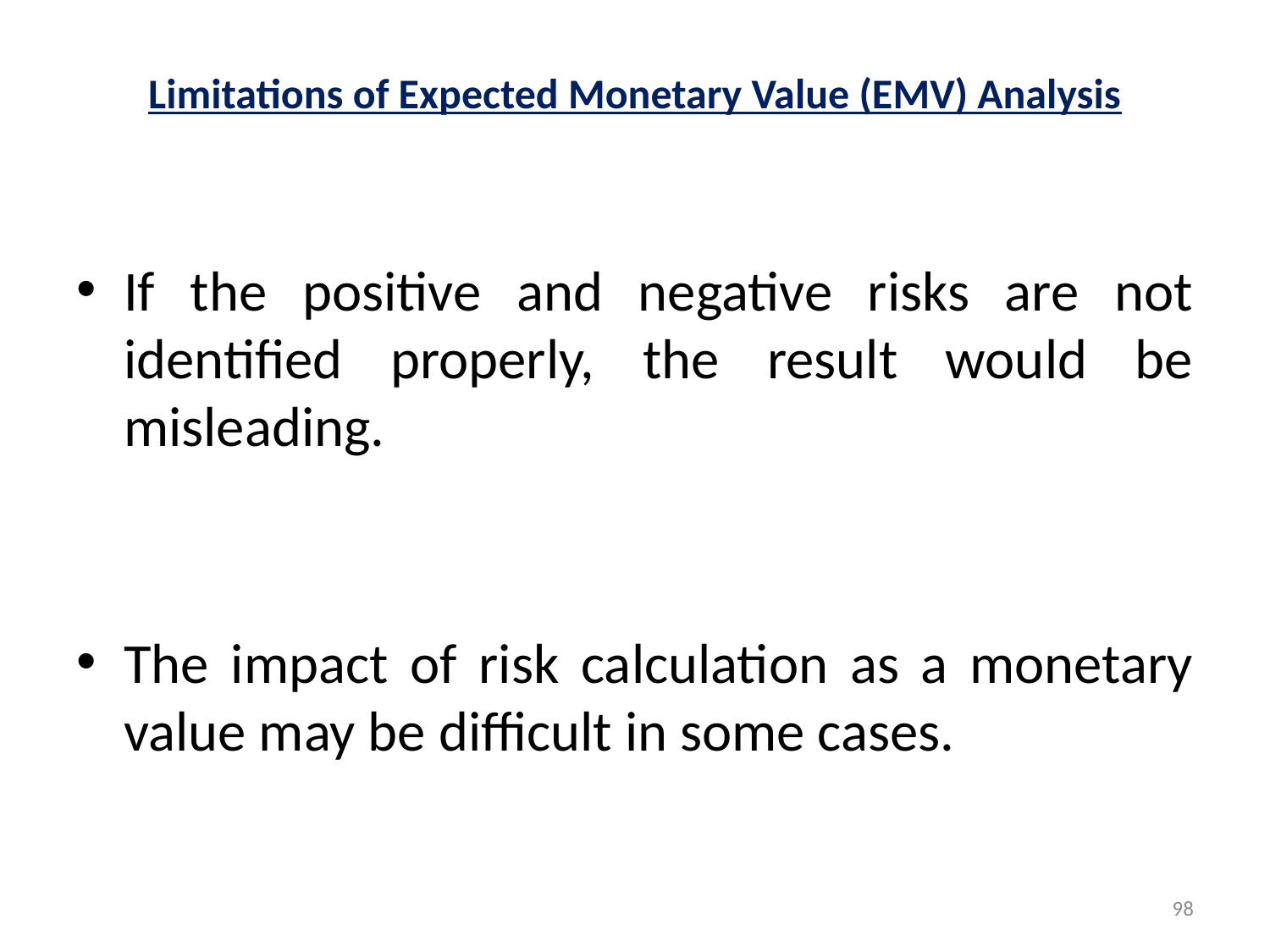

# Limitations of Expected Monetary Value (EMV) Analysis

If the positive and negative risks are not identified properly, the result would be misleading.

The impact of risk calculation as a monetary value may be difficult in some cases.

98